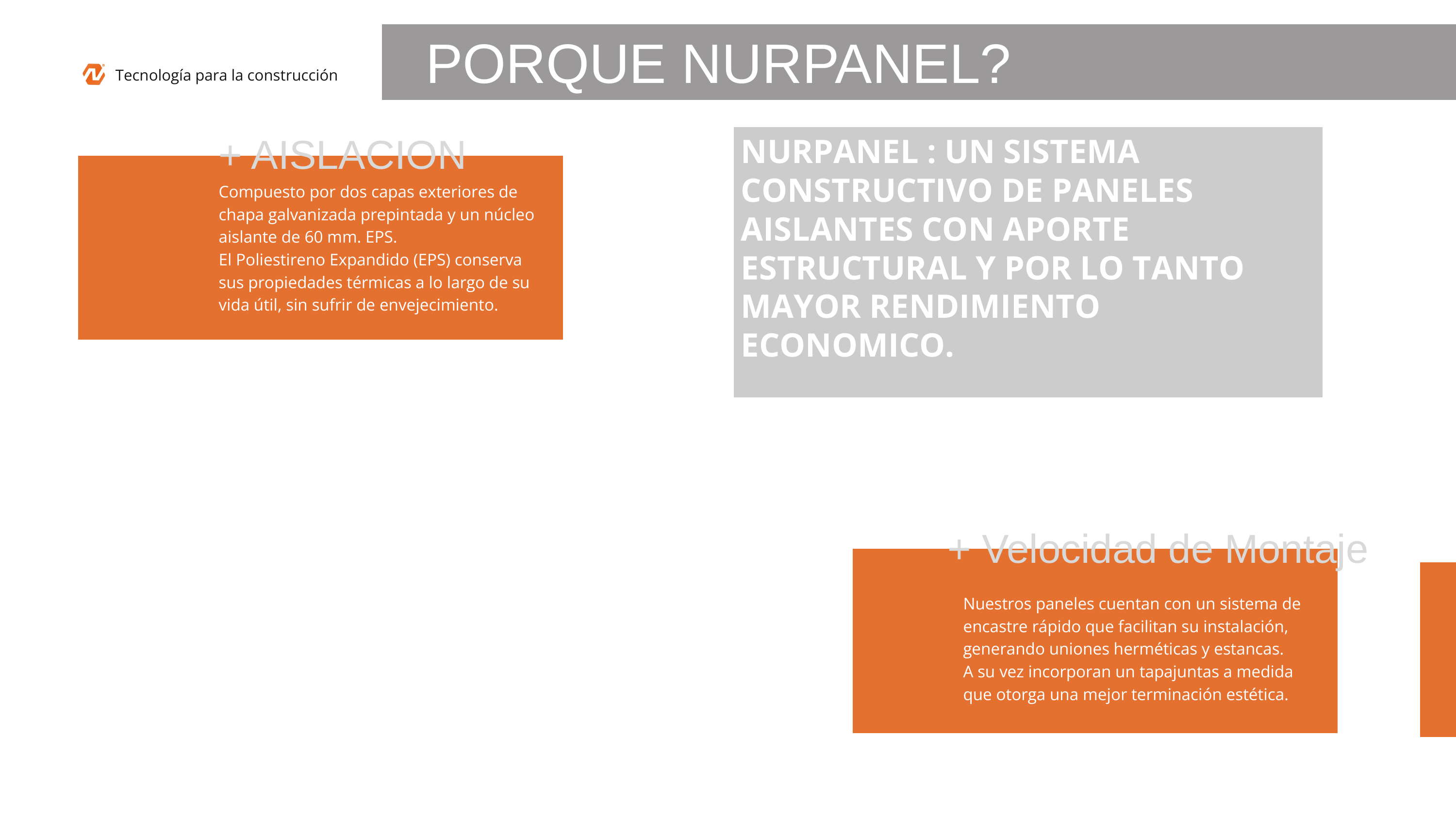

PORQUE NURPANEL?

Tecnología para la construcción
+ AISLACION
NURPANEL : UN SISTEMA CONSTRUCTIVO DE PANELES AISLANTES CON APORTE ESTRUCTURAL Y POR LO TANTO MAYOR RENDIMIENTO ECONOMICO.

Compuesto por dos capas exteriores de
chapa galvanizada prepintada y un núcleo
aislante de 60 mm. EPS.
El Poliestireno Expandido (EPS) conserva
sus propiedades térmicas a lo largo de su
vida útil, sin sufrir de envejecimiento.
+ Velocidad de Montaje

Nuestros paneles cuentan con un sistema de
encastre rápido que facilitan su instalación,
generando uniones herméticas y estancas.
A su vez incorporan un tapajuntas a medida
que otorga una mejor terminación estética.